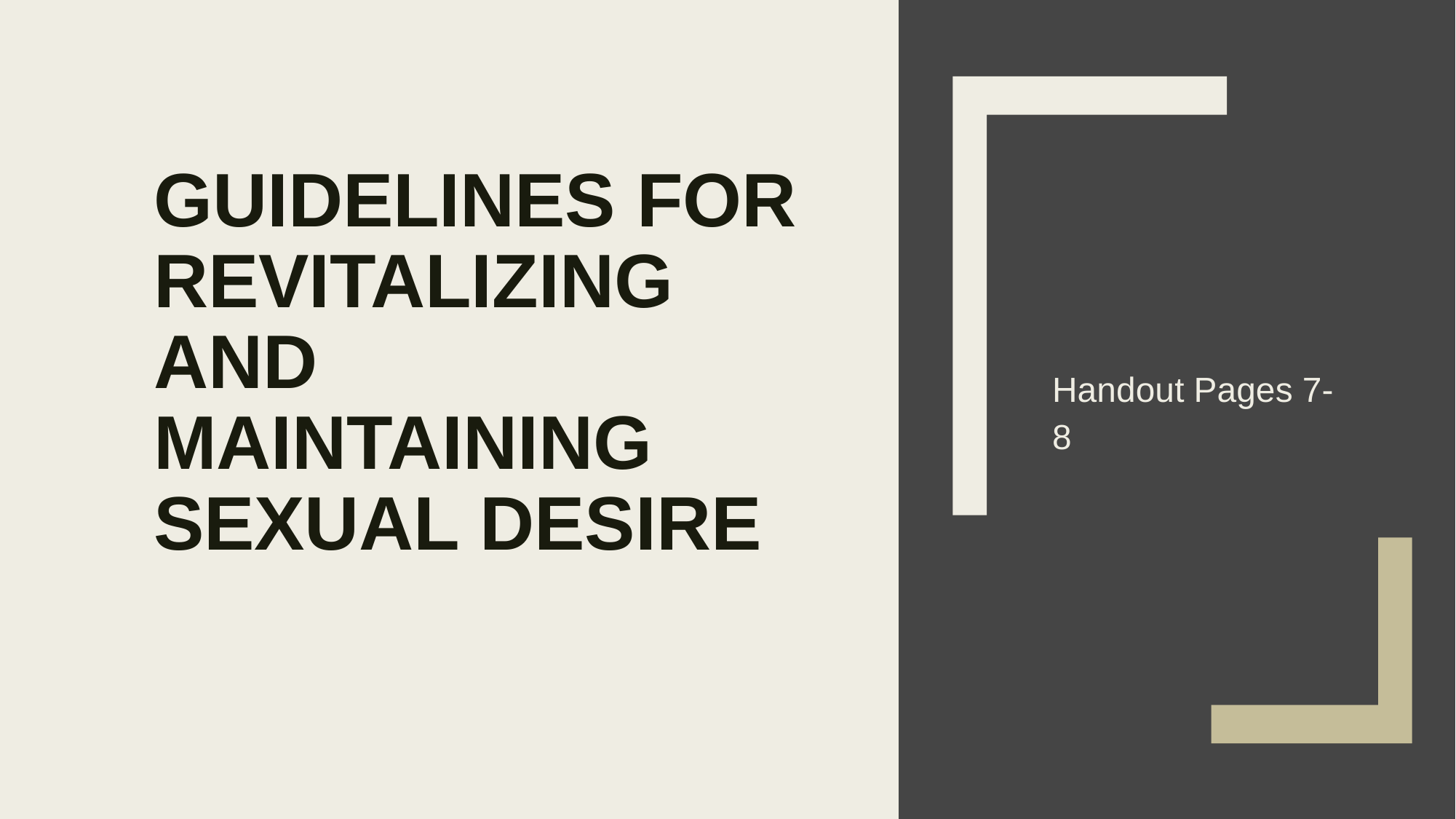

# Guidelines for Revitalizing and Maintaining Sexual Desire
Handout Pages 7-8